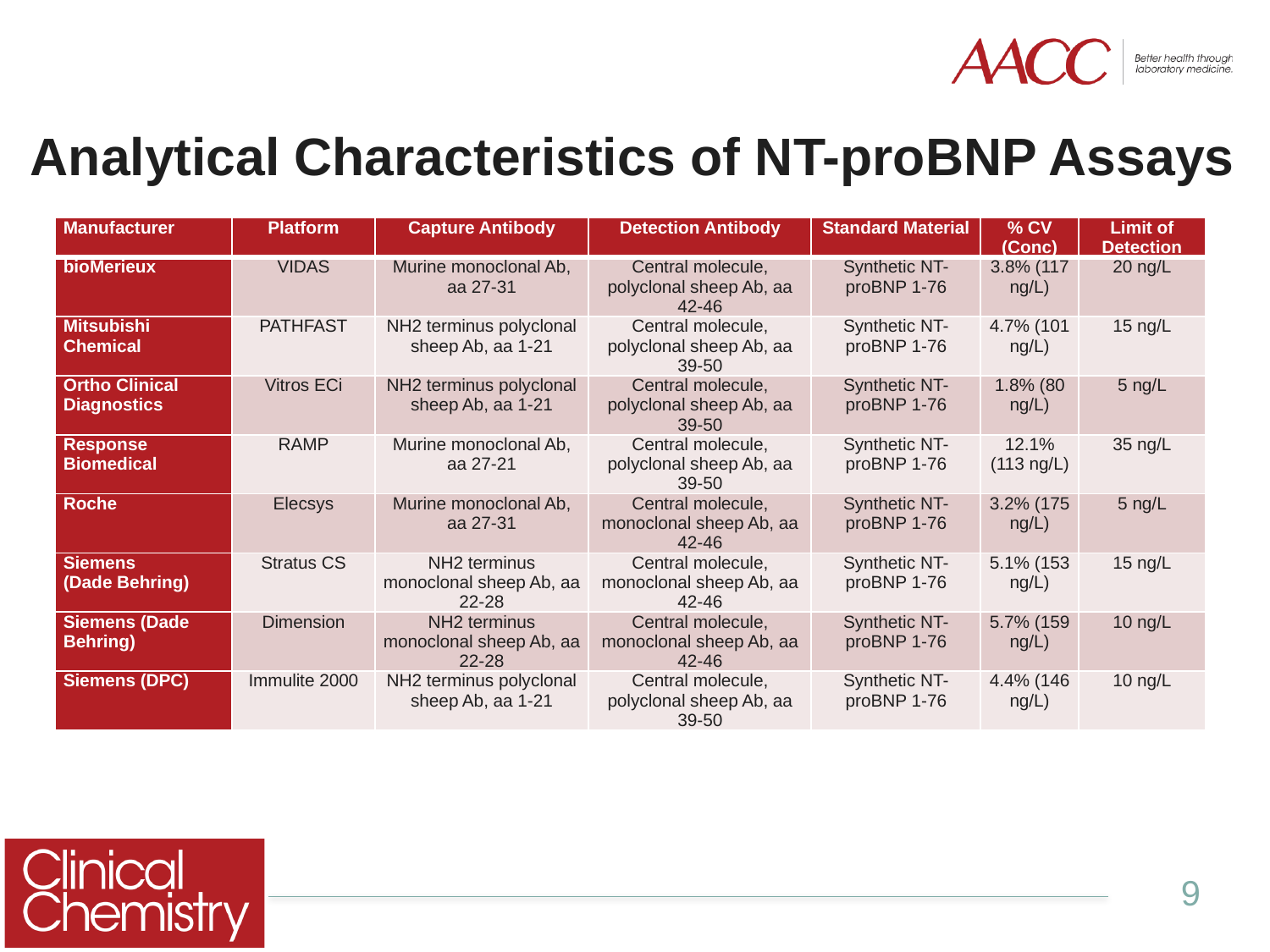

# Analytical Characteristics of NT-proBNP Assays
| Manufacturer | Platform | Capture Antibody | Detection Antibody | Standard Material | % CV (Conc) | Limit of Detection |
| --- | --- | --- | --- | --- | --- | --- |
| bioMerieux | VIDAS | Murine monoclonal Ab, aa 27-31 | Central molecule, polyclonal sheep Ab, aa 42-46 | Synthetic NT-proBNP 1-76 | 3.8% (117 ng/L) | 20 ng/L |
| Mitsubishi Chemical | PATHFAST | NH2 terminus polyclonal sheep Ab, aa 1-21 | Central molecule, polyclonal sheep Ab, aa 39-50 | Synthetic NT-proBNP 1-76 | 4.7% (101 ng/L) | 15 ng/L |
| Ortho Clinical Diagnostics | Vitros ECi | NH2 terminus polyclonal sheep Ab, aa 1-21 | Central molecule, polyclonal sheep Ab, aa 39-50 | Synthetic NT-proBNP 1-76 | 1.8% (80 ng/L) | 5 ng/L |
| Response Biomedical | RAMP | Murine monoclonal Ab, aa 27-21 | Central molecule, polyclonal sheep Ab, aa 39-50 | Synthetic NT-proBNP 1-76 | 12.1% (113 ng/L) | 35 ng/L |
| Roche | Elecsys | Murine monoclonal Ab, aa 27-31 | Central molecule, monoclonal sheep Ab, aa 42-46 | Synthetic NT-proBNP 1-76 | 3.2% (175 ng/L) | 5 ng/L |
| Siemens (Dade Behring) | Stratus CS | NH2 terminus monoclonal sheep Ab, aa 22-28 | Central molecule, monoclonal sheep Ab, aa 42-46 | Synthetic NT-proBNP 1-76 | 5.1% (153 ng/L) | 15 ng/L |
| Siemens (Dade Behring) | Dimension | NH2 terminus monoclonal sheep Ab, aa 22-28 | Central molecule, monoclonal sheep Ab, aa 42-46 | Synthetic NT-proBNP 1-76 | 5.7% (159 ng/L) | 10 ng/L |
| Siemens (DPC) | Immulite 2000 | NH2 terminus polyclonal sheep Ab, aa 1-21 | Central molecule, polyclonal sheep Ab, aa 39-50 | Synthetic NT-proBNP 1-76 | 4.4% (146 ng/L) | 10 ng/L |

9